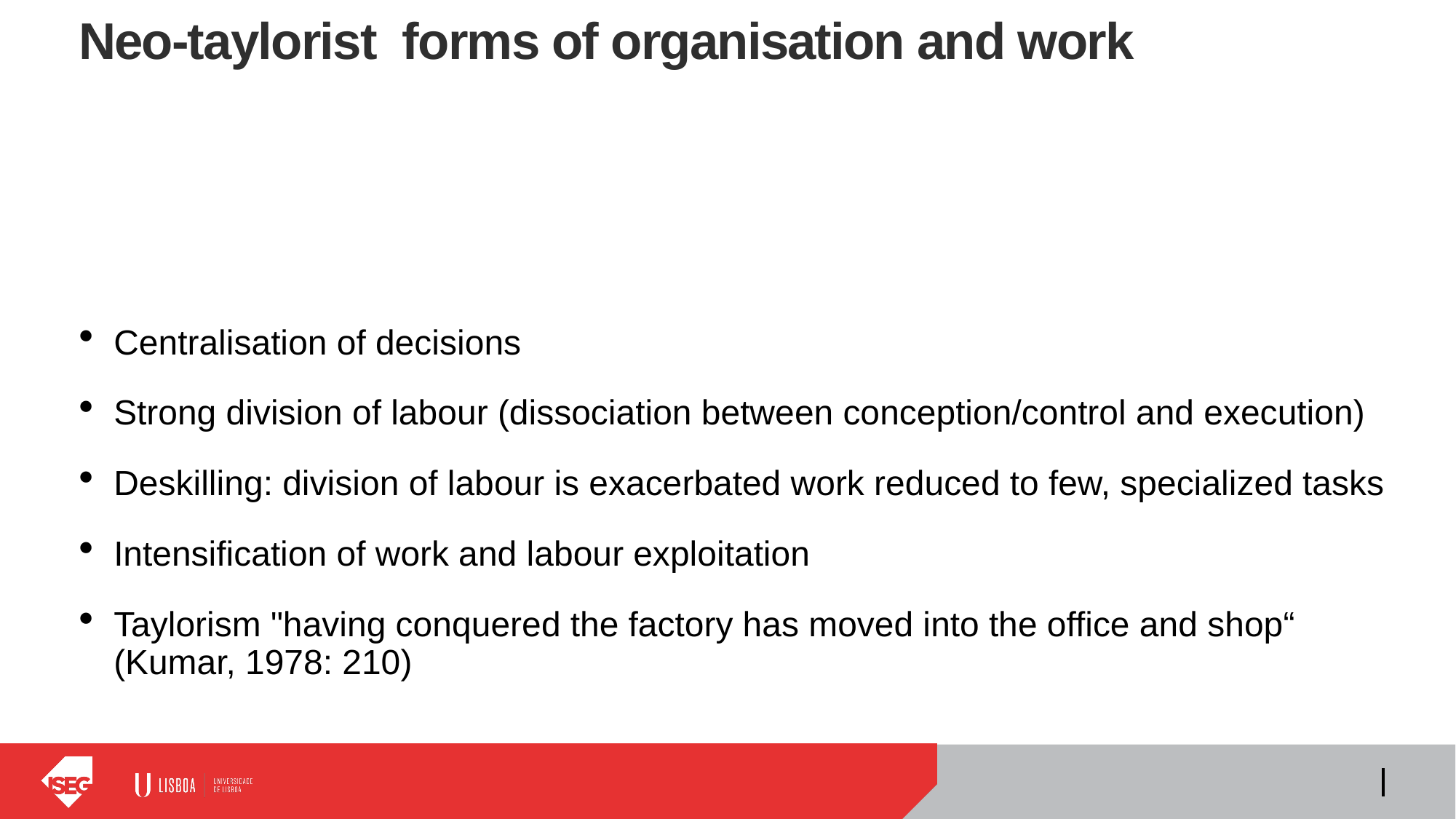

# Neo-taylorist  forms of organisation and work
Centralisation of decisions
Strong division of labour (dissociation between conception/control and execution)
Deskilling: division of labour is exacerbated work reduced to few, specialized tasks
Intensification of work and labour exploitation
Taylorism "having conquered the factory has moved into the office and shop“ (Kumar, 1978: 210)